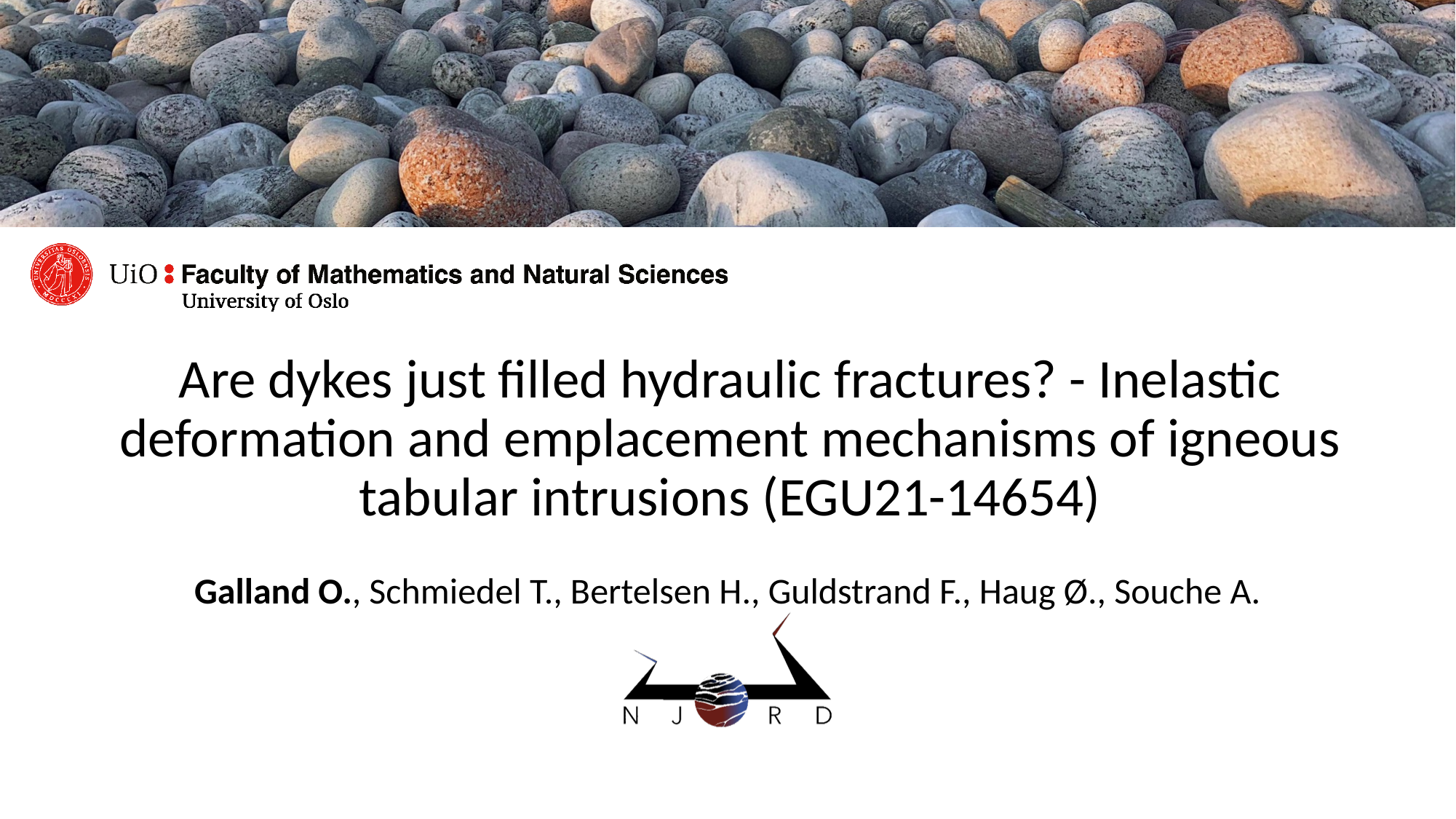

# Are dykes just filled hydraulic fractures? - Inelastic deformation and emplacement mechanisms of igneous tabular intrusions (EGU21-14654)
Galland O., Schmiedel T., Bertelsen H., Guldstrand F., Haug Ø., Souche A.